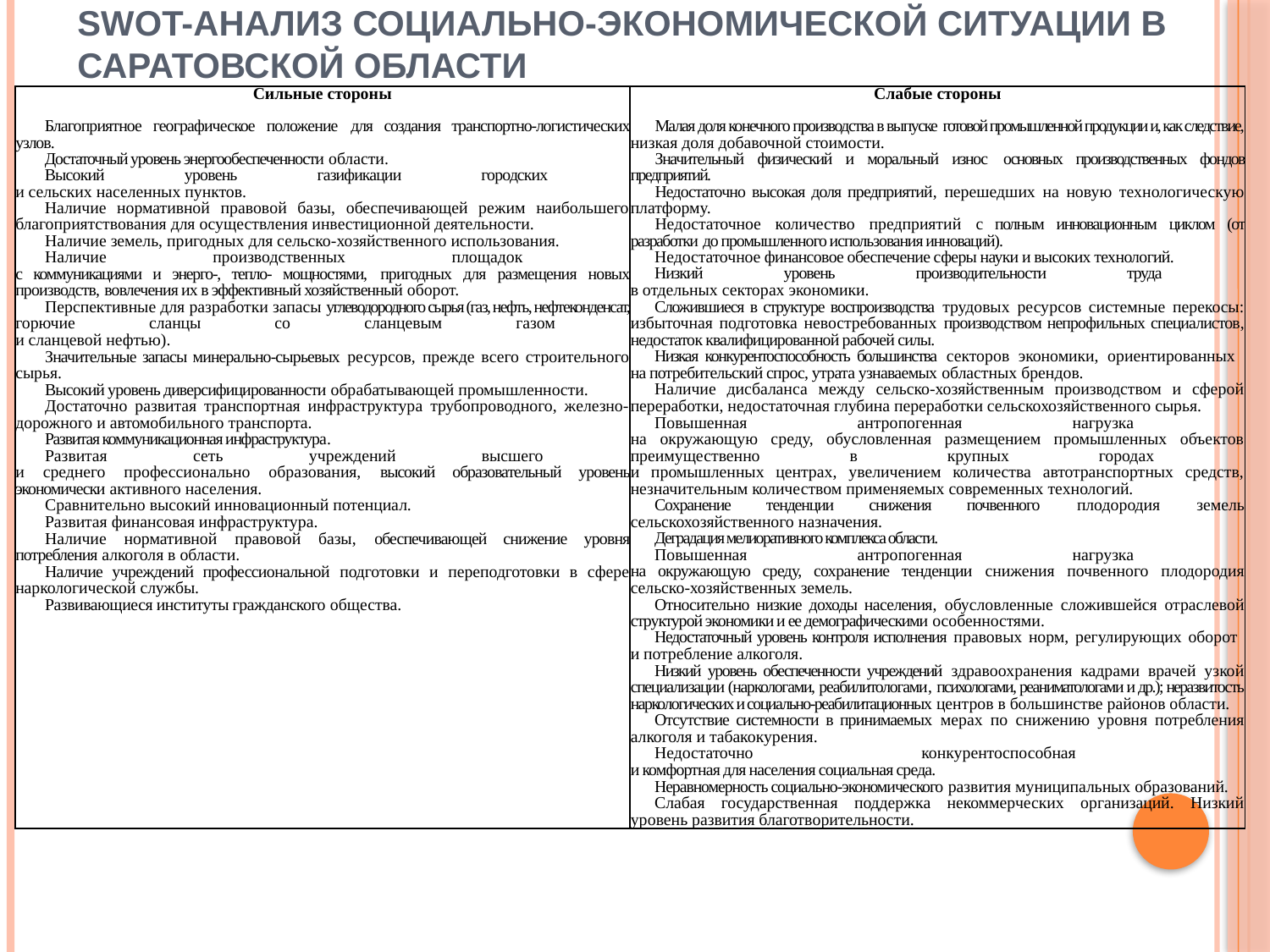

# SWOT-анализ социально-экономической ситуации в Саратовской области
| Сильные стороны Благоприятное географическое положение для создания транспортно-логистических узлов. Достаточный уровень энергообеспеченности области. Высокий уровень газификации городских и сельских населенных пунктов. Наличие нормативной правовой базы, обеспечивающей режим наибольшего благоприятствования для осуществления инвестиционной деятельности. Наличие земель, пригодных для сельско-хозяйственного использования. Наличие производственных площадок с коммуникациями и энерго-, тепло- мощностями, пригодных для размещения новых производств, вовлечения их в эффективный хозяйственный оборот. Перспективные для разработки запасы углеводородного сырья (газ, нефть, нефтеконденсат, горючие сланцы со сланцевым газом и сланцевой нефтью). Значительные запасы минерально-сырьевых ресурсов, прежде всего строительного сырья. Высокий уровень диверсифицированности обрабатывающей промышленности. Достаточно развитая транспортная инфраструктура трубопроводного, железно-дорожного и автомобильного транспорта. Развитая коммуникационная инфраструктура. Развитая сеть учреждений высшего и среднего профессионально образования, высокий образовательный уровень экономически активного населения. Сравнительно высокий инновационный потенциал. Развитая финансовая инфраструктура. Наличие нормативной правовой базы, обеспечивающей снижение уровня потребления алкоголя в области. Наличие учреждений профессиональной подготовки и переподготовки в сфере наркологической службы. Развивающиеся институты гражданского общества. | Слабые стороны Малая доля конечного производства в выпуске готовой промышленной продукции и, как следствие, низкая доля добавочной стоимости. Значительный физический и моральный износ основных производственных фондов предприятий. Недостаточно высокая доля предприятий, перешедших на новую технологическую платформу. Недостаточное количество предприятий с полным инновационным циклом (от разработки до промышленного использования инноваций). Недостаточное финансовое обеспечение сферы науки и высоких технологий. Низкий уровень производительности труда в отдельных секторах экономики. Сложившиеся в структуре воспроизводства трудовых ресурсов системные перекосы: избыточная подготовка невостребованных производством непрофильных специалистов, недостаток квалифицированной рабочей силы. Низкая конкурентоспособность большинства секторов экономики, ориентированных на потребительский спрос, утрата узнаваемых областных брендов. Наличие дисбаланса между сельско-хозяйственным производством и сферой переработки, недостаточная глубина переработки сельскохозяйственного сырья. Повышенная антропогенная нагрузка на окружающую среду, обусловленная размещением промышленных объектов преимущественно в крупных городах и промышленных центрах, увеличением количества автотранспортных средств, незначительным количеством применяемых современных технологий. Сохранение тенденции снижения почвенного плодородия земель сельскохозяйственного назначения. Деградация мелиоративного комплекса области. Повышенная антропогенная нагрузка на окружающую среду, сохранение тенденции снижения почвенного плодородия сельско-хозяйственных земель. Относительно низкие доходы населения, обусловленные сложившейся отраслевой структурой экономики и ее демографическими особенностями. Недостаточный уровень контроля исполнения правовых норм, регулирующих оборот и потребление алкоголя. Низкий уровень обеспеченности учреждений здравоохранения кадрами врачей узкой специализации (наркологами, реабилитологами, психологами, реаниматологами и др.); неразвитость наркологических и социально-реабилитационных центров в большинстве районов области. Отсутствие системности в принимаемых мерах по снижению уровня потребления алкоголя и табакокурения. Недостаточно конкурентоспособная и комфортная для населения социальная среда. Неравномерность социально-экономического развития муниципальных образований. Слабая государственная поддержка некоммерческих организаций. Низкий уровень развития благотворительности. |
| --- | --- |